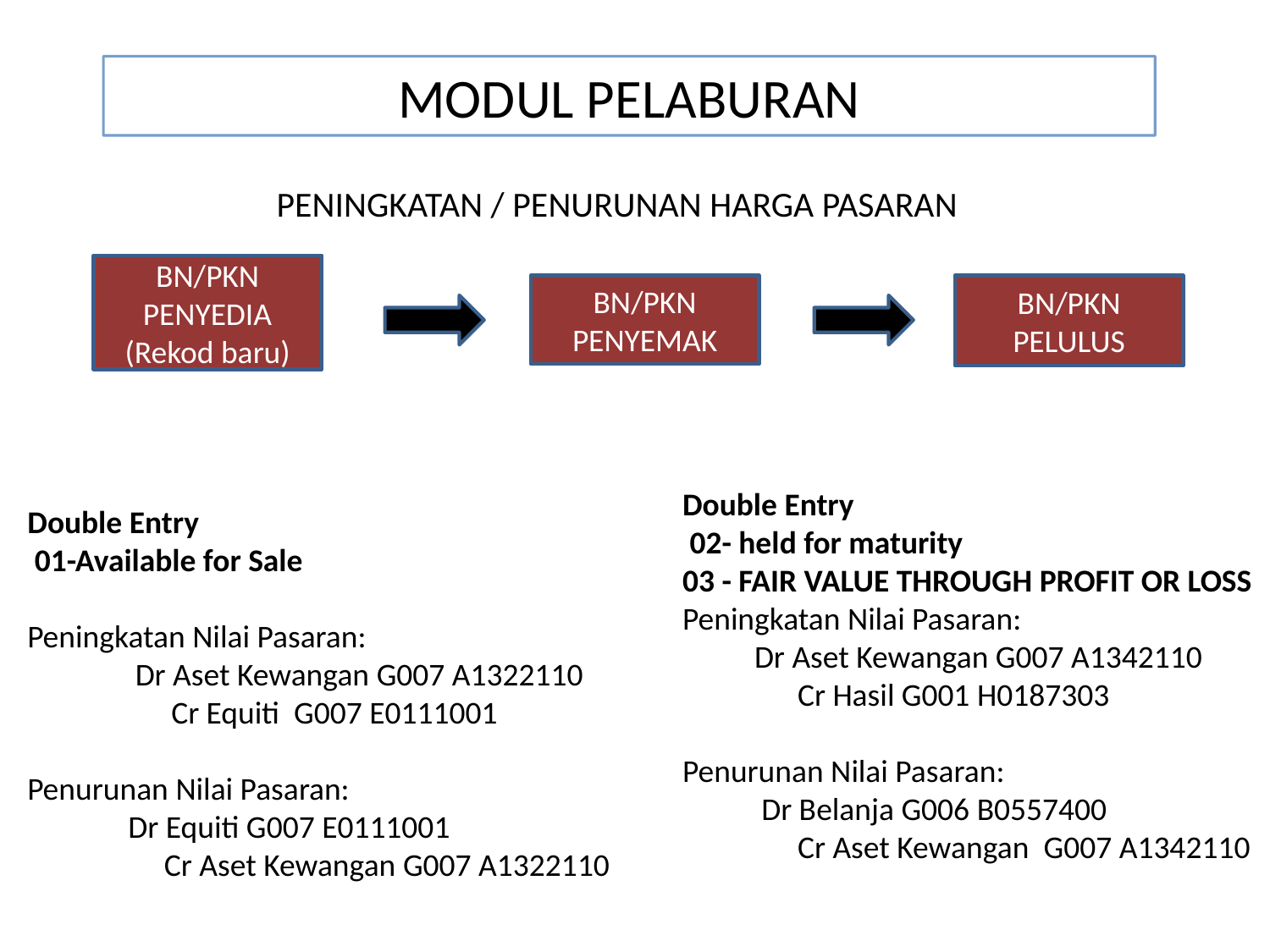

MODUL PELABURAN
PENINGKATAN / PENURUNAN HARGA PASARAN
BN/PKN PENYEDIA
(Rekod baru)
BN/PKN PENYEMAK
BN/PKN PELULUS

Double Entry
 02- held for maturity
03 - FAIR VALUE THROUGH PROFIT OR LOSS
Peningkatan Nilai Pasaran:
          Dr Aset Kewangan G007 A1342110
                Cr Hasil G001 H0187303

Penurunan Nilai Pasaran:
           Dr Belanja G006 B0557400
                Cr Aset Kewangan  G007 A1342110
Double Entry
 01-Available for Sale

Peningkatan Nilai Pasaran:
               Dr Aset Kewangan G007 A1322110
                    Cr Equiti  G007 E0111001

Penurunan Nilai Pasaran:
              Dr Equiti G007 E0111001
                   Cr Aset Kewangan G007 A1322110